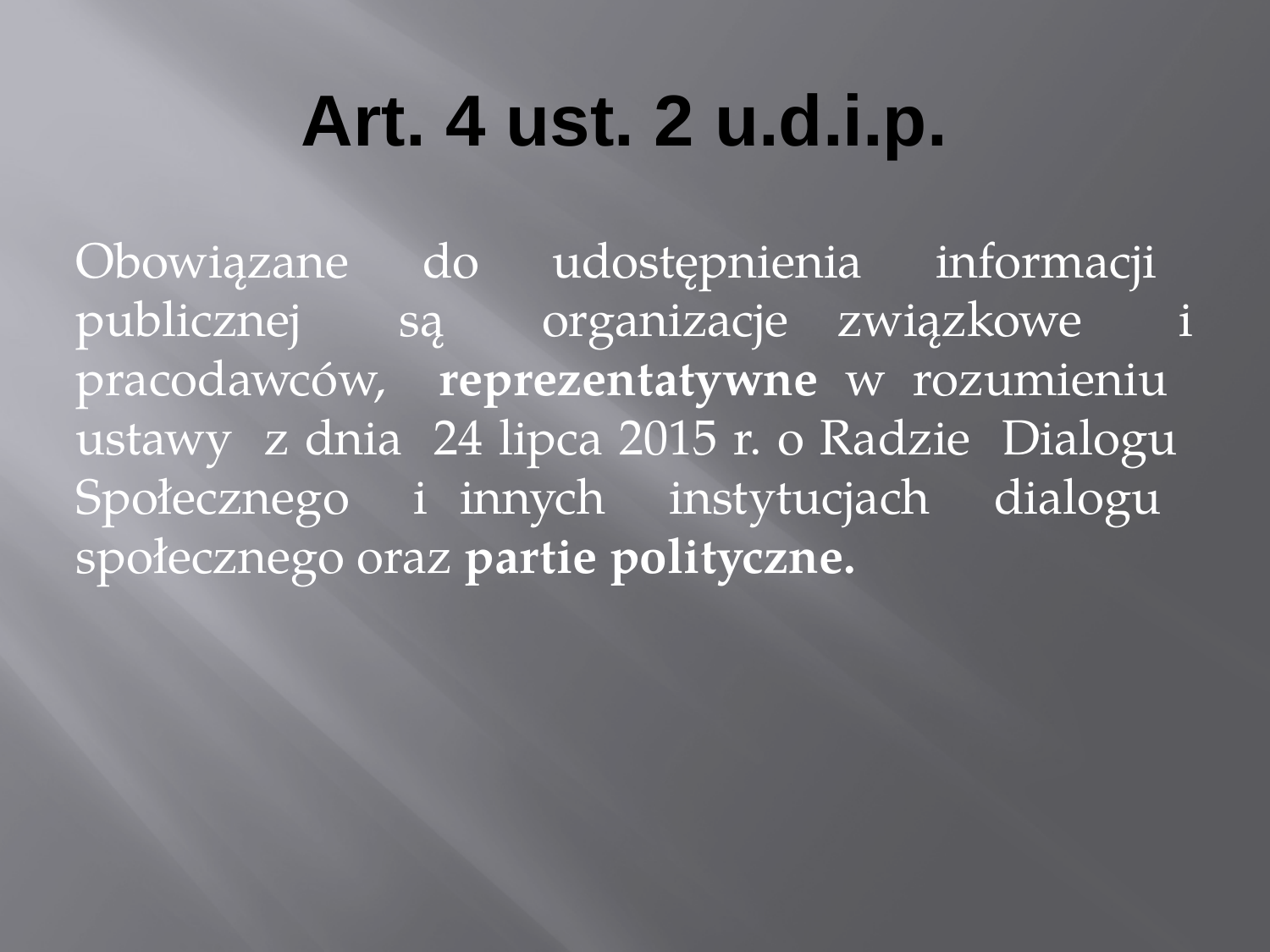

# Art. 4 ust. 2 u.d.i.p.
Obowiązane  do  udostępnienia  informacji  publicznej  są  organizacje związkowe  i pracodawców,  reprezentatywne w rozumieniu  ustawy  z dnia  24 lipca 2015 r. o Radzie  Dialogu  Społecznego  i innych  instytucjach  dialogu  społecznego oraz partie polityczne.